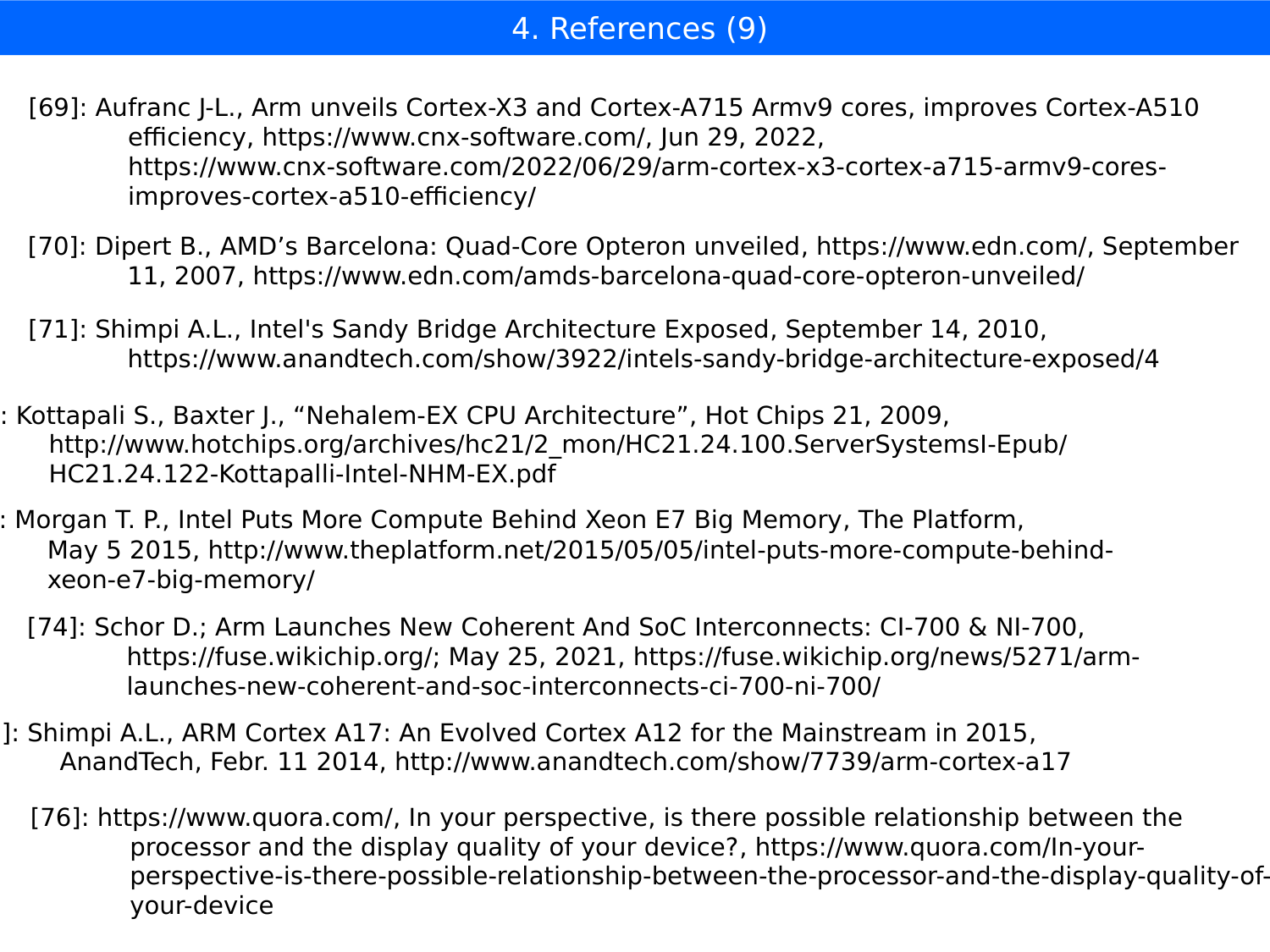

4. References (9)
[69]: Aufranc J-L., Arm unveils Cortex-X3 and Cortex-A715 Armv9 cores, improves Cortex-A510 efficiency, https://www.cnx-software.com/, Jun 29, 2022, https://www.cnx-software.com/2022/06/29/arm-cortex-x3-cortex-a715-armv9-cores-improves-cortex-a510-efficiency/
[70]: Dipert B., AMD’s Barcelona: Quad-Core Opteron unveiled, https://www.edn.com/, September 11, 2007, https://www.edn.com/amds-barcelona-quad-core-opteron-unveiled/
[71]: Shimpi A.L., Intel's Sandy Bridge Architecture Exposed, September 14, 2010, https://www.anandtech.com/show/3922/intels-sandy-bridge-architecture-exposed/4
[72]: Kottapali S., Baxter J., “Nehalem-EX CPU Architecture”, Hot Chips 21, 2009,
           	http://www.hotchips.org/archives/hc21/2_mon/HC21.24.100.ServerSystemsI-Epub/
           	HC21.24.122-Kottapalli-Intel-NHM-EX.pdf
[73]: Morgan T. P., Intel Puts More Compute Behind Xeon E7 Big Memory, The Platform,
           	May 5 2015, http://www.theplatform.net/2015/05/05/intel-puts-more-compute-behind-
           	xeon-e7-big-memory/
[74]: Schor D.; Arm Launches New Coherent And SoC Interconnects: CI-700 & NI-700, https://fuse.wikichip.org/; May 25, 2021, https://fuse.wikichip.org/news/5271/arm-launches-new-coherent-and-soc-interconnects-ci-700-ni-700/
[75]: Shimpi A.L., ARM Cortex A17: An Evolved Cortex A12 for the Mainstream in 2015,
          	AnandTech, Febr. 11 2014, http://www.anandtech.com/show/7739/arm-cortex-a17
[76]: https://www.quora.com/, In your perspective, is there possible relationship between the processor and the display quality of your device?, https://www.quora.com/In-your-perspective-is-there-possible-relationship-between-the-processor-and-the-display-quality-of-your-device